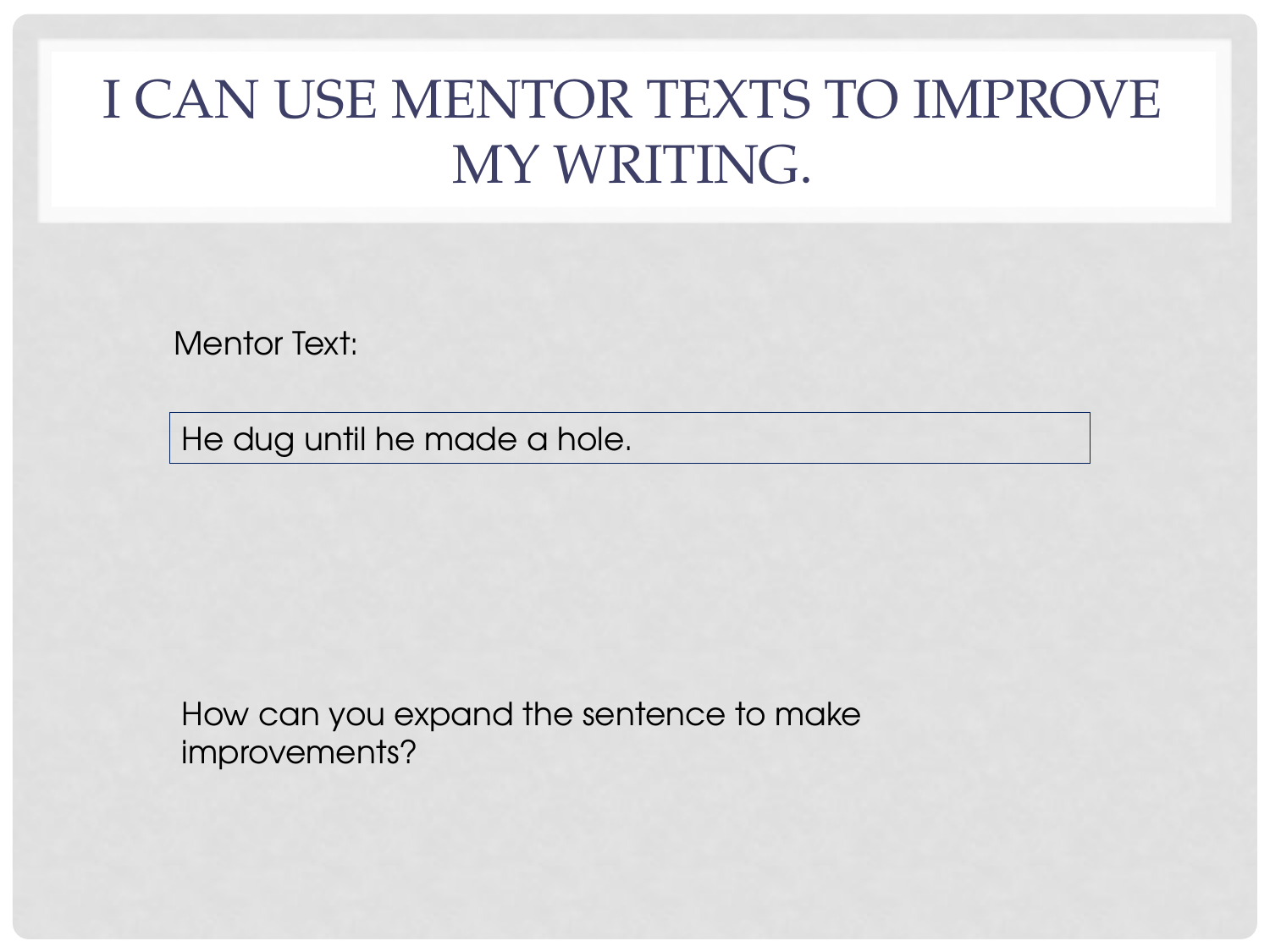

# I can use mentor texts to improve my writing.

Mentor Text:
He dug until he made a hole.
How can you expand the sentence to make improvements?